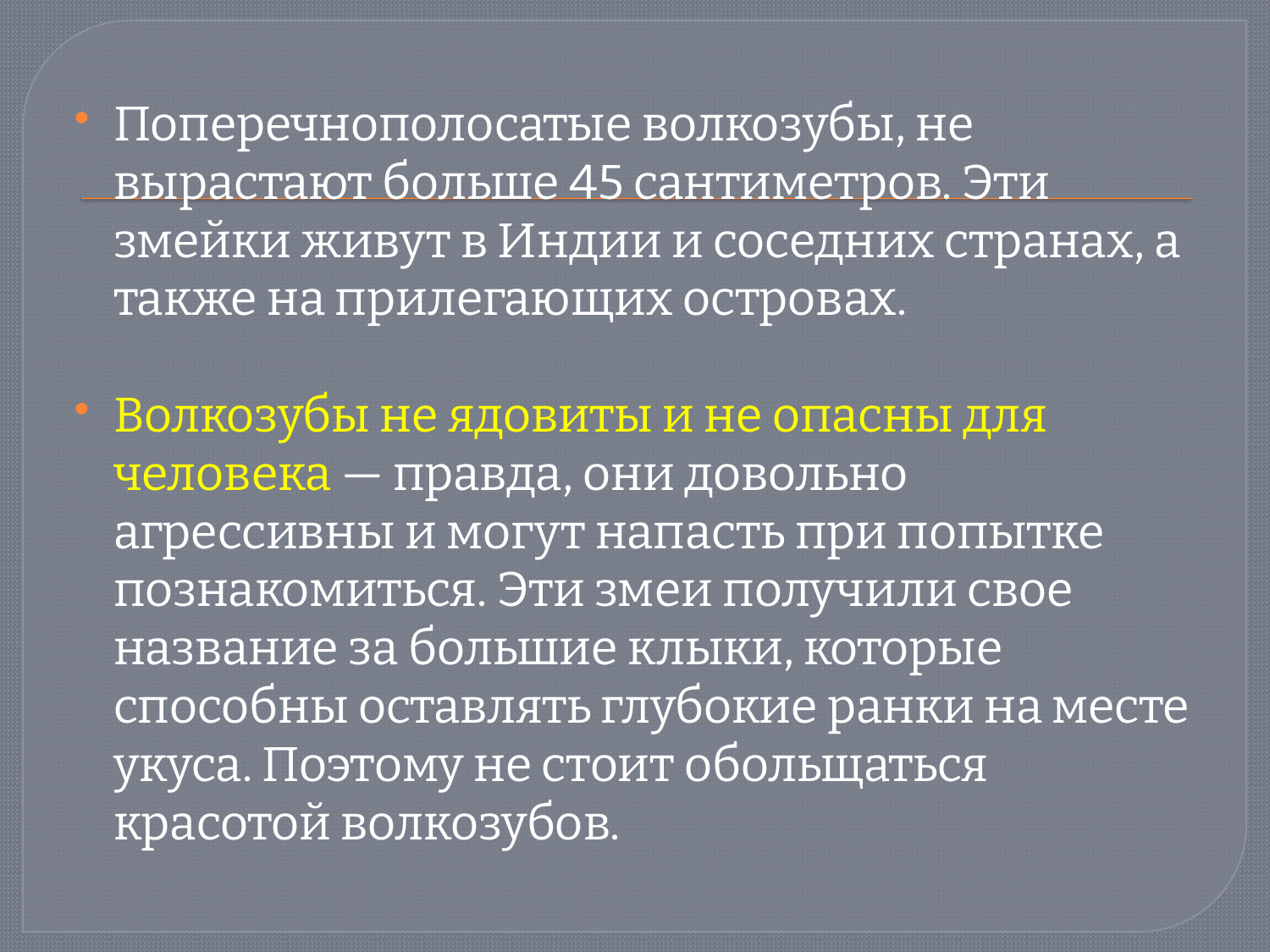

Поперечнополосатые волкозубы, не вырастают больше 45 сантиметров. Эти змейки живут в Индии и соседних странах, а также на прилегающих островах.

Волкозубы не ядовиты и не опасны для человека — правда, они довольно агрессивны и могут напасть при попытке познакомиться. Эти змеи получили свое название за большие клыки, которые способны оставлять глубокие ранки на месте укуса. Поэтому не стоит обольщаться красотой волкозубов.